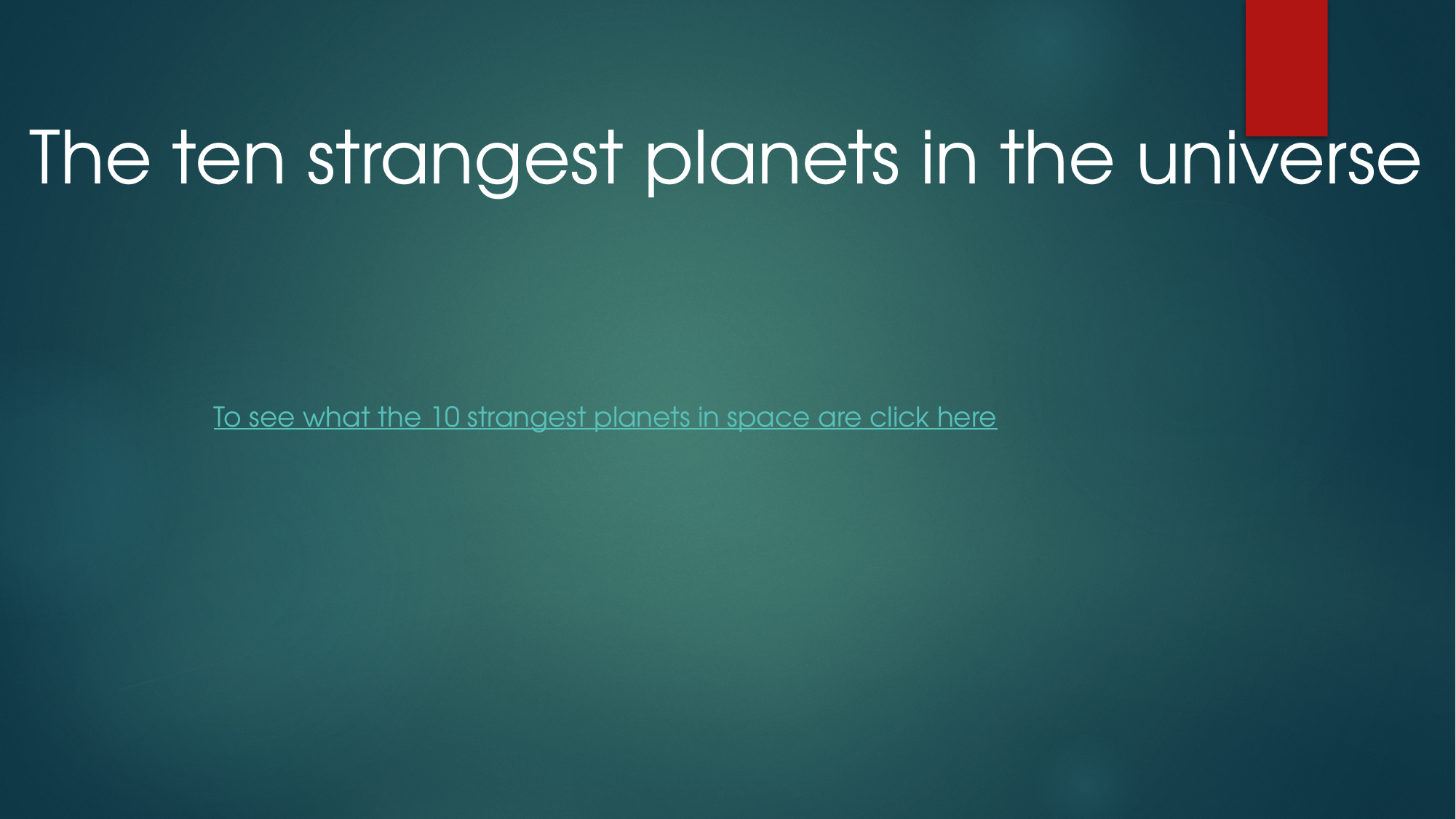

The ten strangest planets in the universe
To see what the 10 strangest planets in space are click here